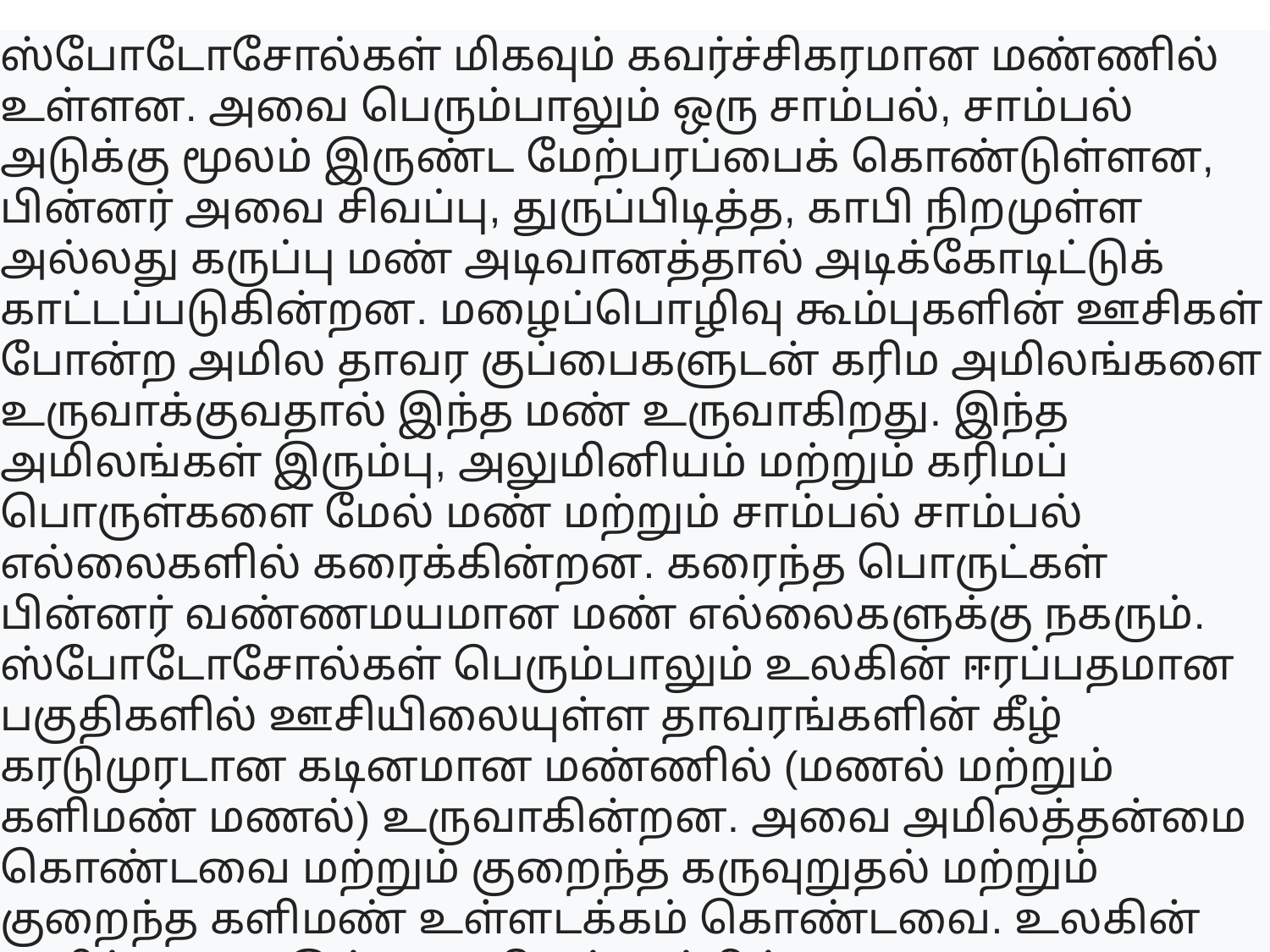

ஸ்போடோசோல்கள் மிகவும் கவர்ச்சிகரமான மண்ணில் உள்ளன. அவை பெரும்பாலும் ஒரு சாம்பல், சாம்பல் அடுக்கு மூலம் இருண்ட மேற்பரப்பைக் கொண்டுள்ளன, பின்னர் அவை சிவப்பு, துருப்பிடித்த, காபி நிறமுள்ள அல்லது கருப்பு மண் அடிவானத்தால் அடிக்கோடிட்டுக் காட்டப்படுகின்றன. மழைப்பொழிவு கூம்புகளின் ஊசிகள் போன்ற அமில தாவர குப்பைகளுடன் கரிம அமிலங்களை உருவாக்குவதால் இந்த மண் உருவாகிறது. இந்த அமிலங்கள் இரும்பு, அலுமினியம் மற்றும் கரிமப் பொருள்களை மேல் மண் மற்றும் சாம்பல் சாம்பல் எல்லைகளில் கரைக்கின்றன. கரைந்த பொருட்கள் பின்னர் வண்ணமயமான மண் எல்லைகளுக்கு நகரும். ஸ்போடோசோல்கள் பெரும்பாலும் உலகின் ஈரப்பதமான பகுதிகளில் ஊசியிலையுள்ள தாவரங்களின் கீழ் கரடுமுரடான கடினமான மண்ணில் (மணல் மற்றும் களிமண் மணல்) உருவாகின்றன. அவை அமிலத்தன்மை கொண்டவை மற்றும் குறைந்த கருவுறுதல் மற்றும் குறைந்த களிமண் உள்ளடக்கம் கொண்டவை. உலகின் பனிப்பாறை இல்லாத நிலப்பரப்பில் 4% ஸ்போடோசோல்கள் ஆக்கிரமித்துள்ளன.